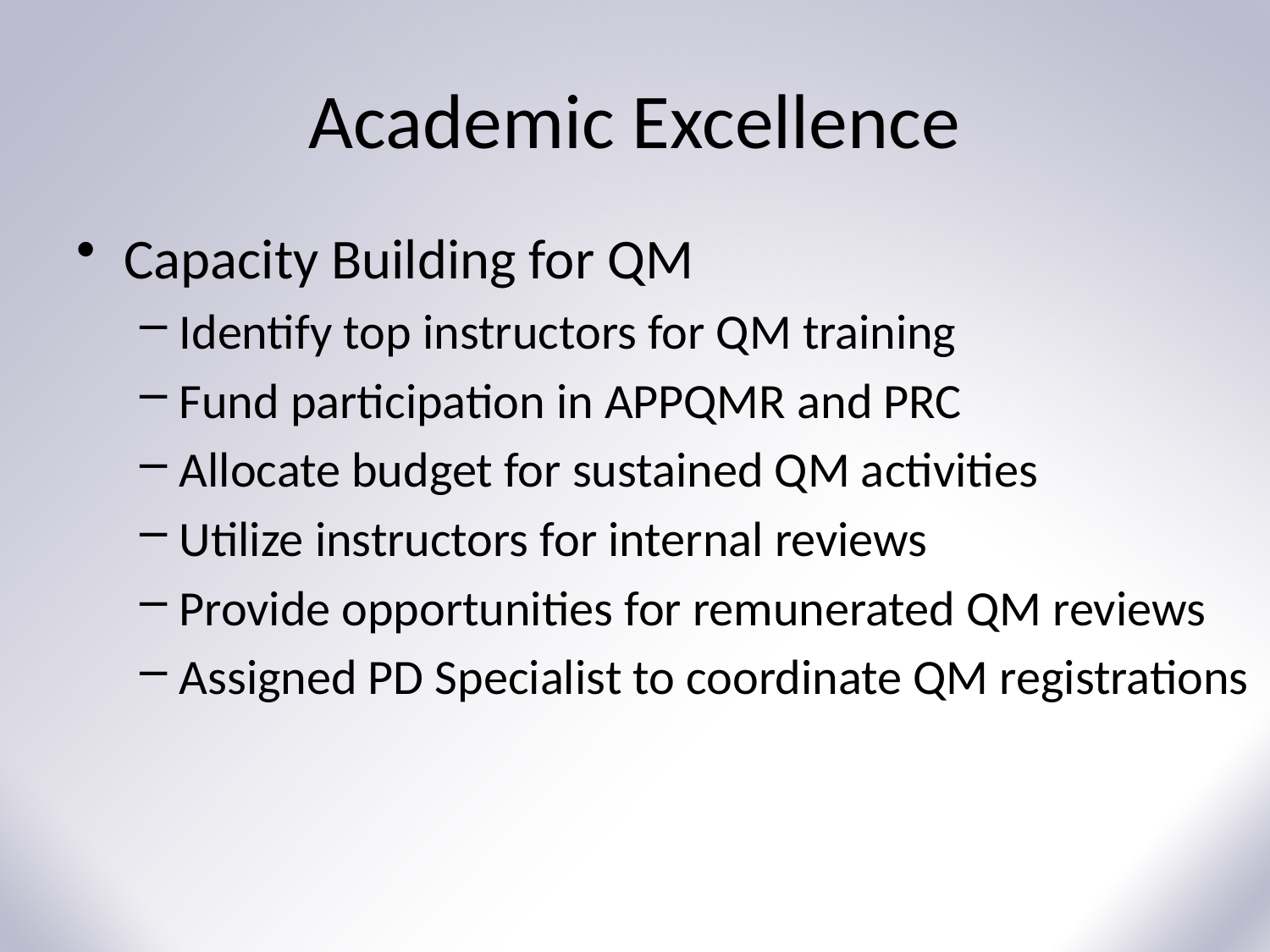

# Academic Excellence
Capacity Building for QM
Identify top instructors for QM training
Fund participation in APPQMR and PRC
Allocate budget for sustained QM activities
Utilize instructors for internal reviews
Provide opportunities for remunerated QM reviews
Assigned PD Specialist to coordinate QM registrations